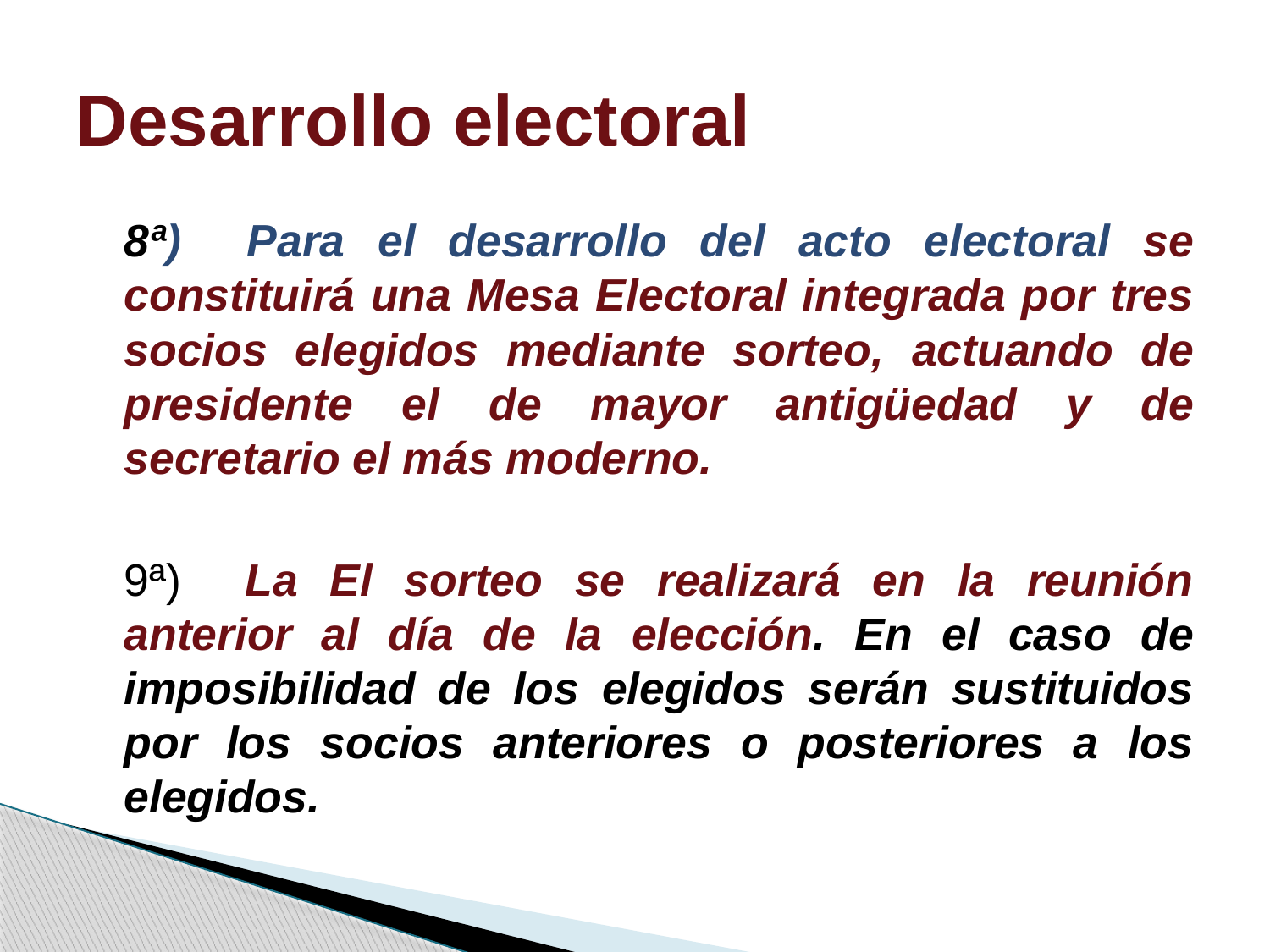

# Desarrollo electoral
	8ª)  Para el desarrollo del acto electoral se constituirá una Mesa Electoral integrada por tres socios elegidos mediante sorteo, actuando de presidente el de mayor antigüedad y de secretario el más moderno.

	9ª)  La El sorteo se realizará en la reunión anterior al día de la elección. En el caso de imposibilidad de los elegidos serán sustituidos por los socios anteriores o posteriores a los elegidos.